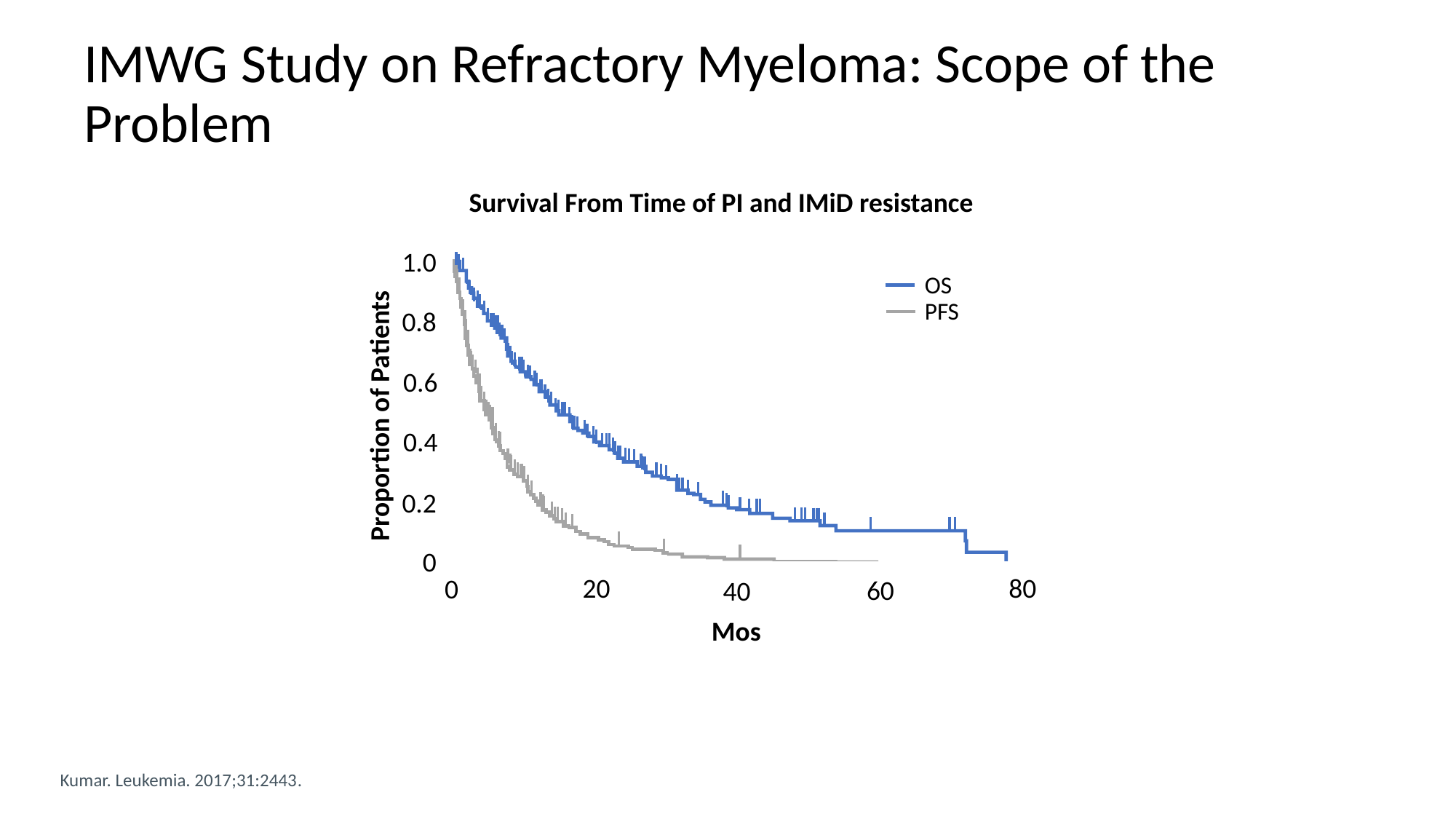

# IMWG Study on Refractory Myeloma: Scope of the Problem
Survival From Time of PI and IMiD resistance
1.0

OS
PFS
0.8
0.6
Proportion of Patients
0.4
0.2
0
80
20
0
60
40
Mos
Kumar. Leukemia. 2017;31:2443.